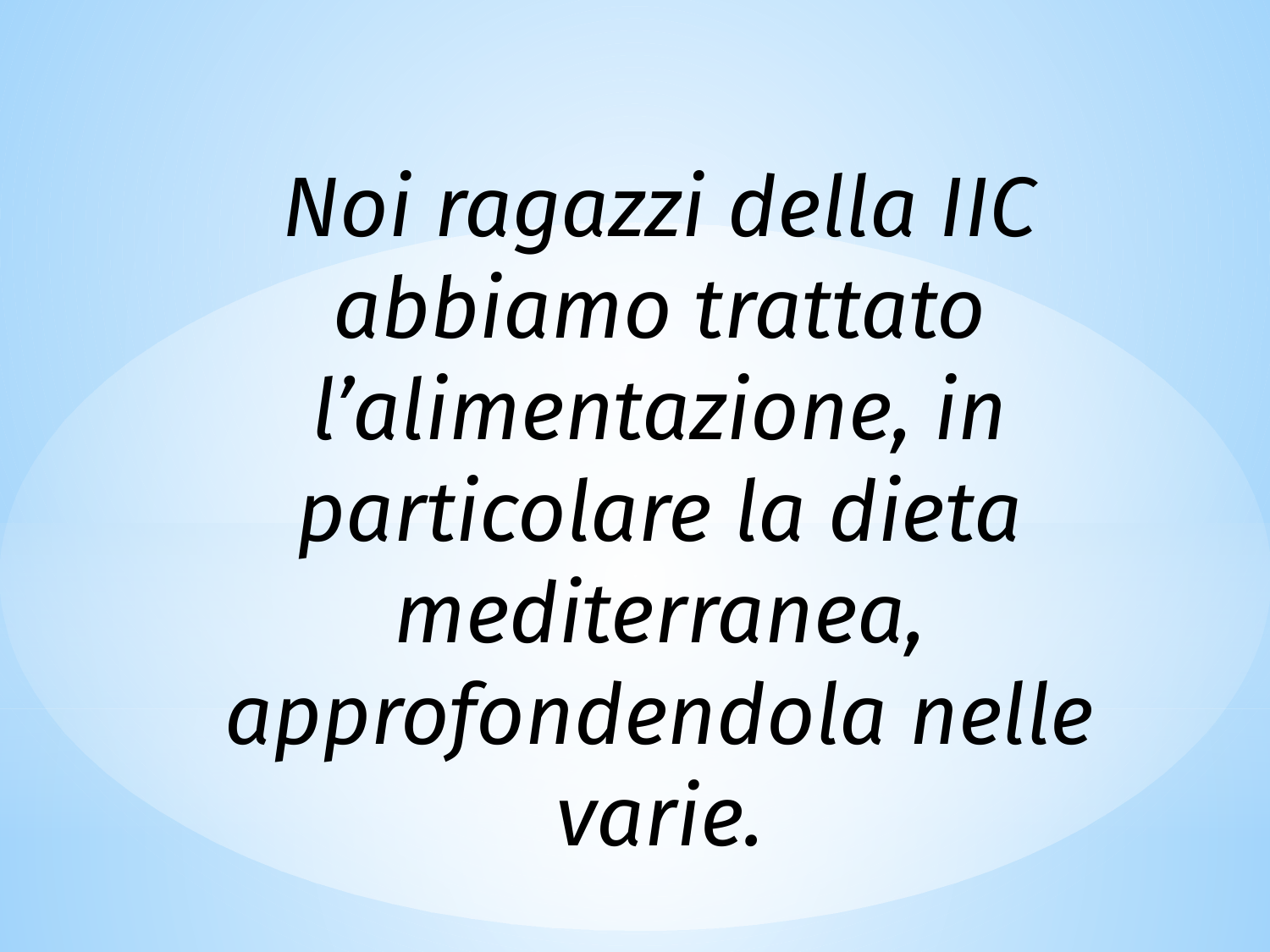

Noi ragazzi della IIC abbiamo trattato l’alimentazione, in particolare la dieta mediterranea, approfondendola nelle varie.